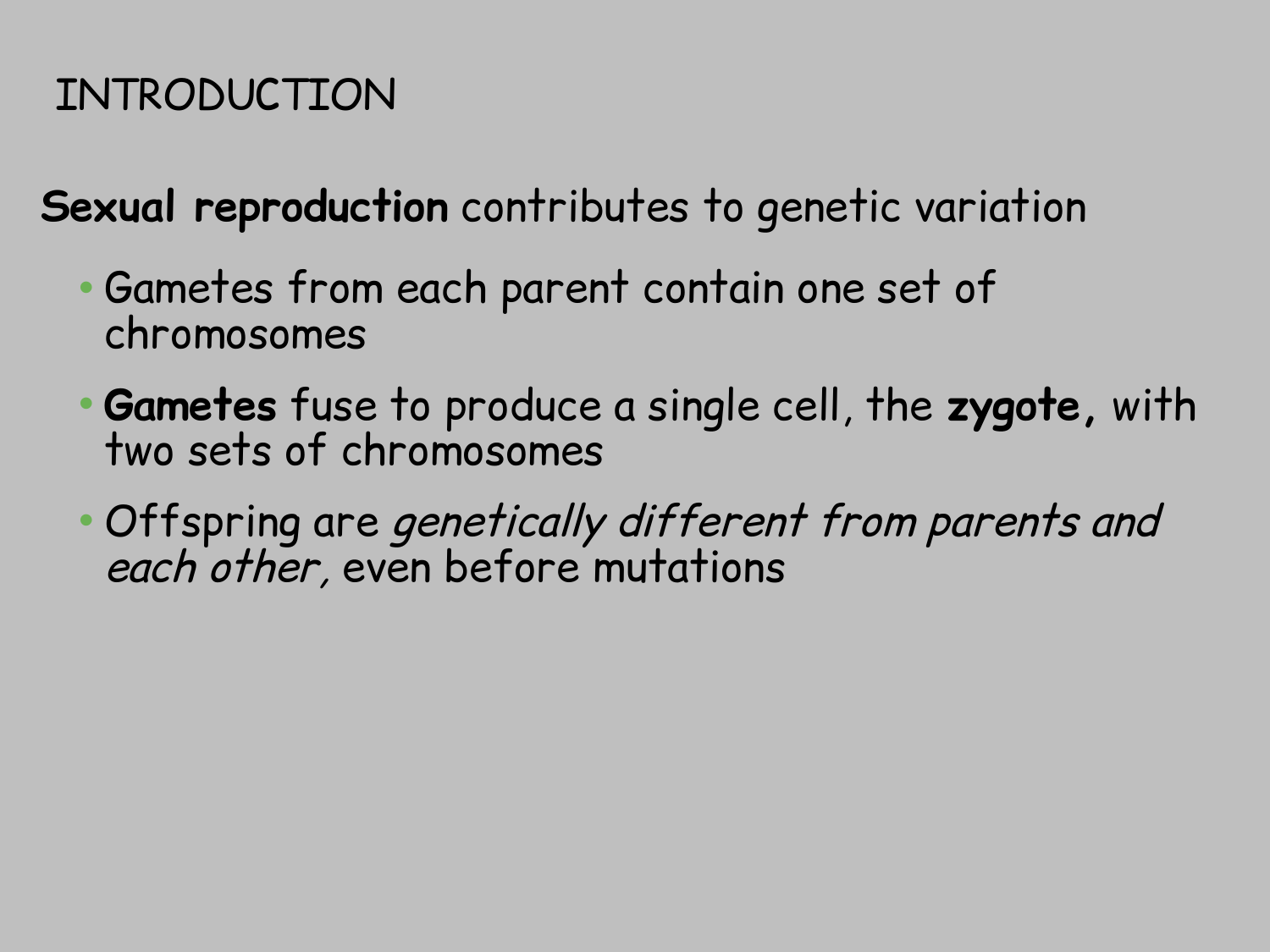

# introduction
Sexual reproduction contributes to genetic variation
Gametes from each parent contain one set of chromosomes
Gametes fuse to produce a single cell, the zygote, with two sets of chromosomes
Offspring are genetically different from parents and each other, even before mutations